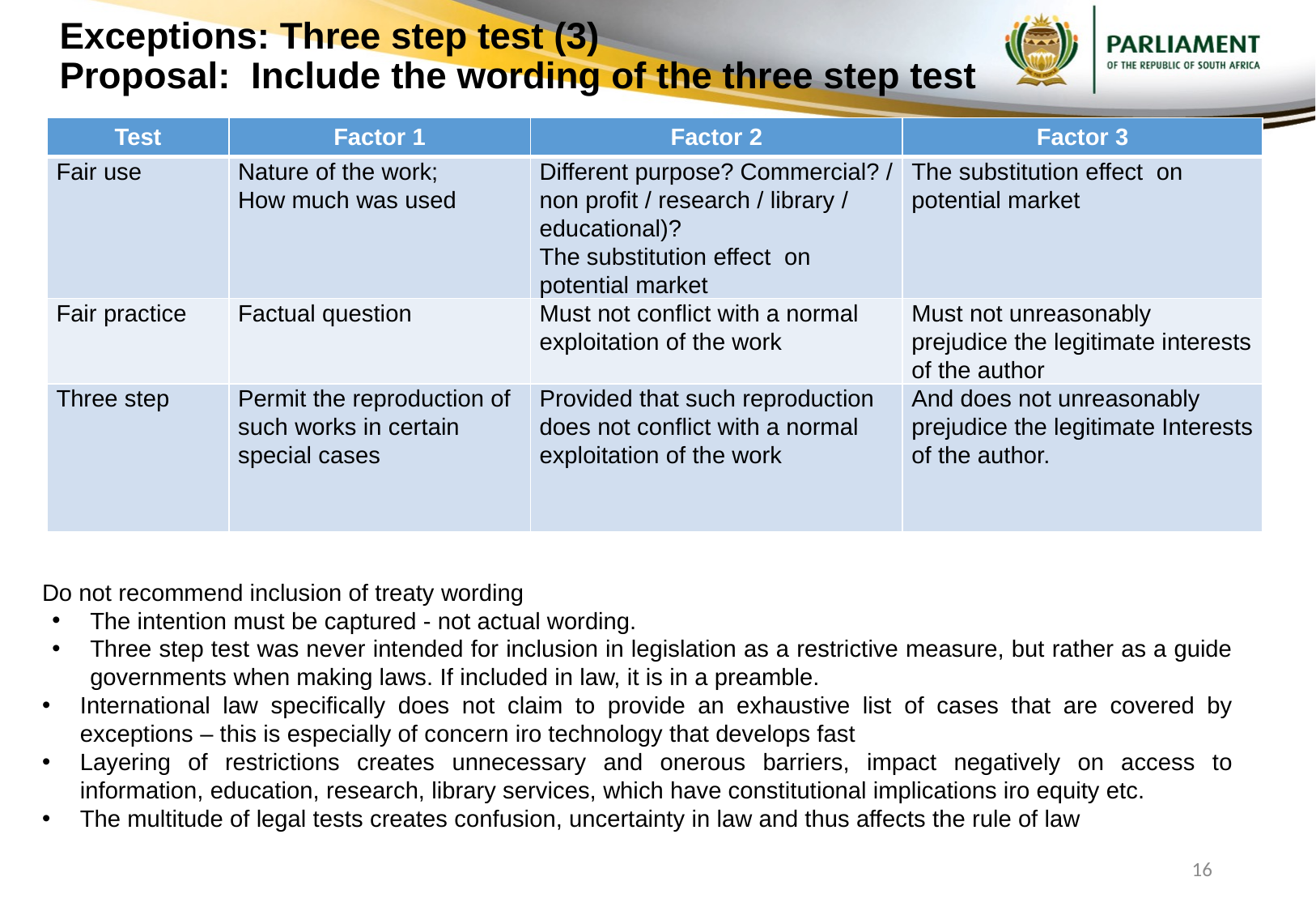

# Exceptions: Three step test (3) Proposal:  Include the wording of the three step test
| Test | Factor 1 | Factor 2 | Factor 3 |
| --- | --- | --- | --- |
| Fair use | Nature of the work; How much was used | Different purpose? Commercial? / non profit / research / library / educational)? The substitution effect on potential market | The substitution effect on potential market |
| Fair practice | Factual question | Must not conflict with a normal exploitation of the work | Must not unreasonably prejudice the legitimate interests of the author |
| Three step | Permit the reproduction of such works in certain special cases | Provided that such reproduction does not conflict with a normal exploitation of the work | And does not unreasonably prejudice the legitimate Interests of the author. |
Do not recommend inclusion of treaty wording
The intention must be captured - not actual wording.
Three step test was never intended for inclusion in legislation as a restrictive measure, but rather as a guide governments when making laws. If included in law, it is in a preamble.
International law specifically does not claim to provide an exhaustive list of cases that are covered by exceptions – this is especially of concern iro technology that develops fast
Layering of restrictions creates unnecessary and onerous barriers, impact negatively on access to information, education, research, library services, which have constitutional implications iro equity etc.
The multitude of legal tests creates confusion, uncertainty in law and thus affects the rule of law
16